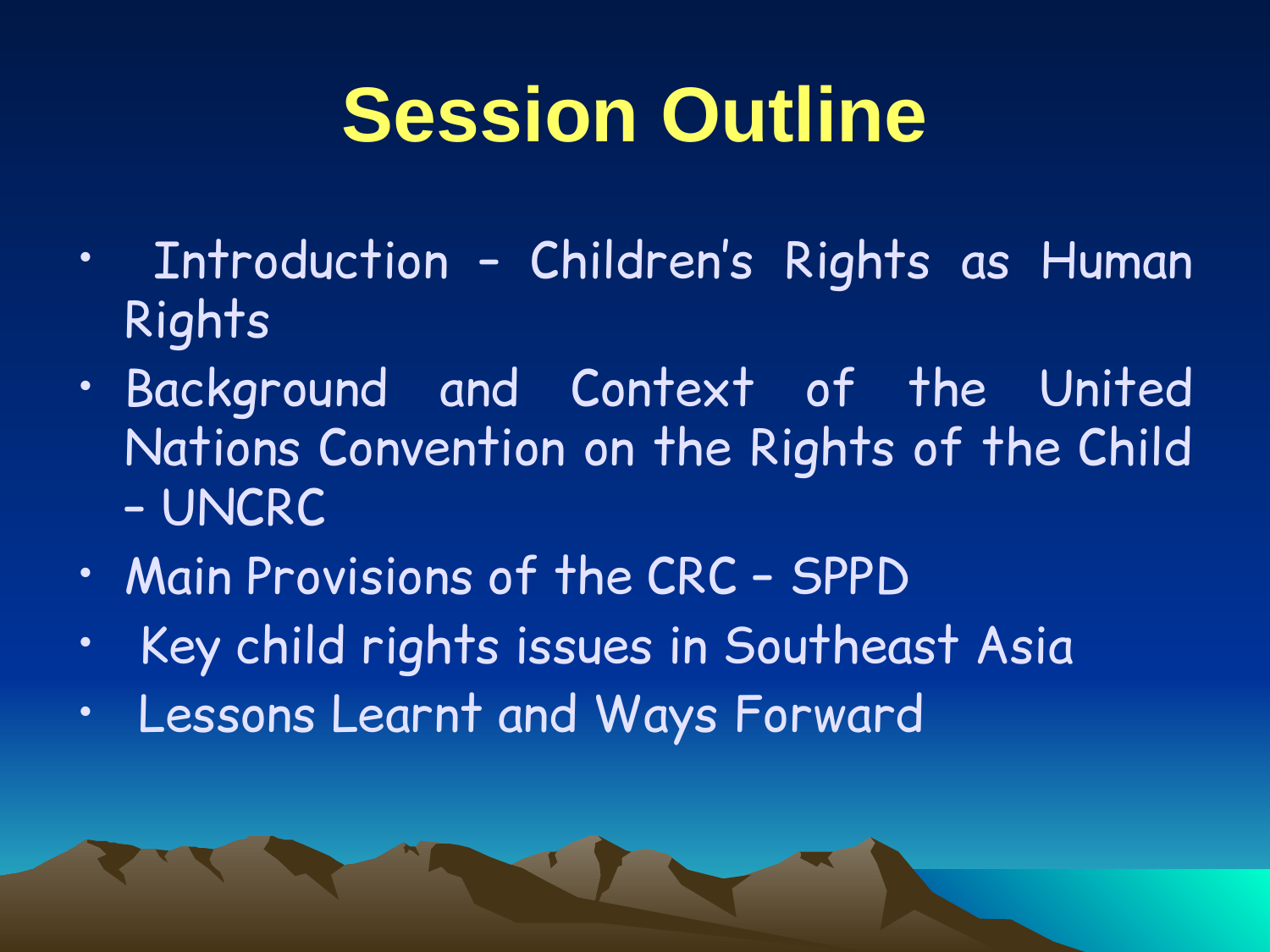

# Session Outline
 Introduction – Children’s Rights as Human Rights
Background and Context of the United Nations Convention on the Rights of the Child – UNCRC
Main Provisions of the CRC – SPPD
 Key child rights issues in Southeast Asia
 Lessons Learnt and Ways Forward